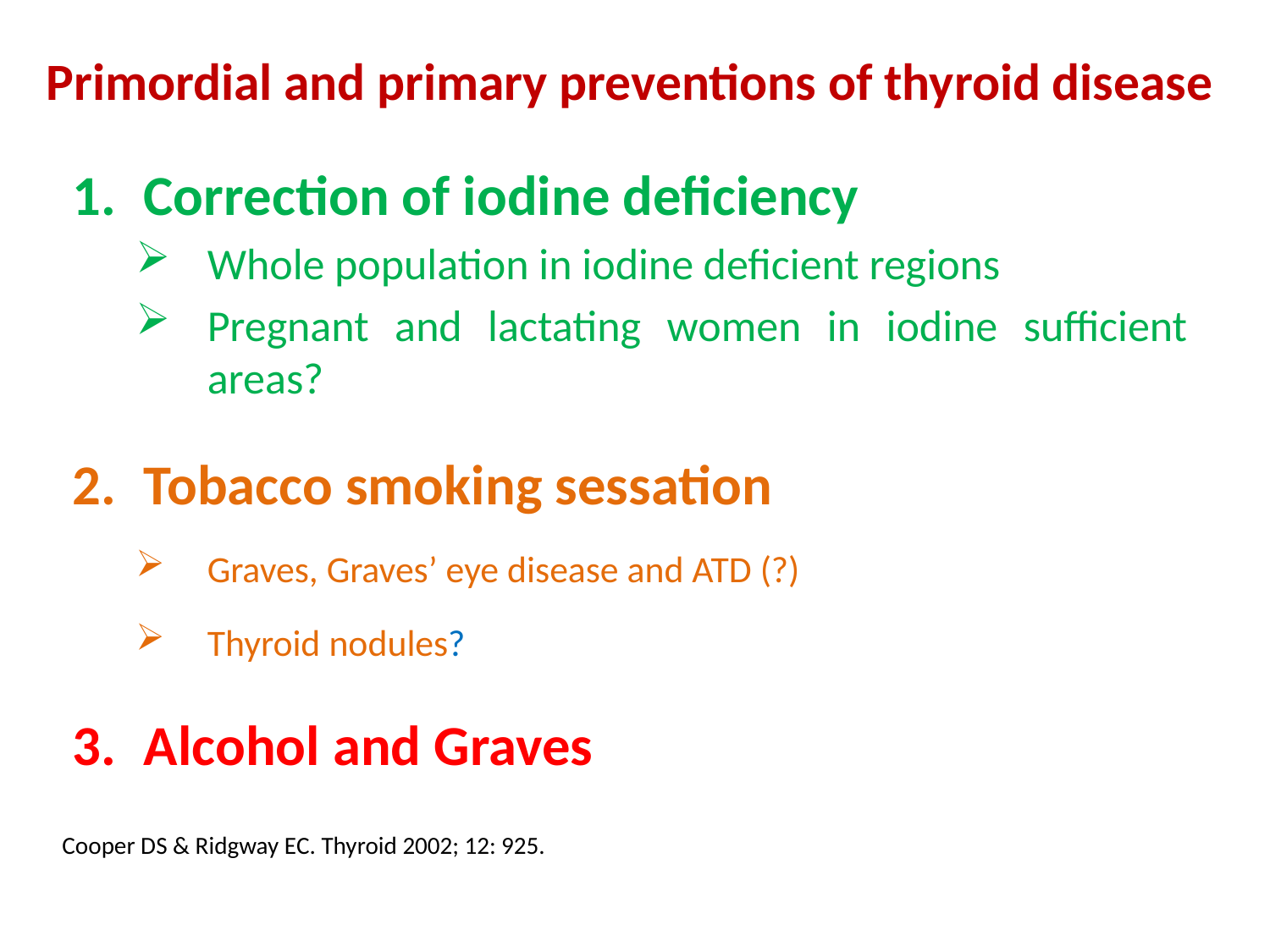

# Primordial and primary preventions of thyroid disease
Correction of iodine deficiency
Whole population in iodine deficient regions
Pregnant and lactating women in iodine sufficient areas?
Tobacco smoking sessation
Graves, Graves’ eye disease and ATD (?)
Thyroid nodules?
Alcohol and Graves
Cooper DS & Ridgway EC. Thyroid 2002; 12: 925.